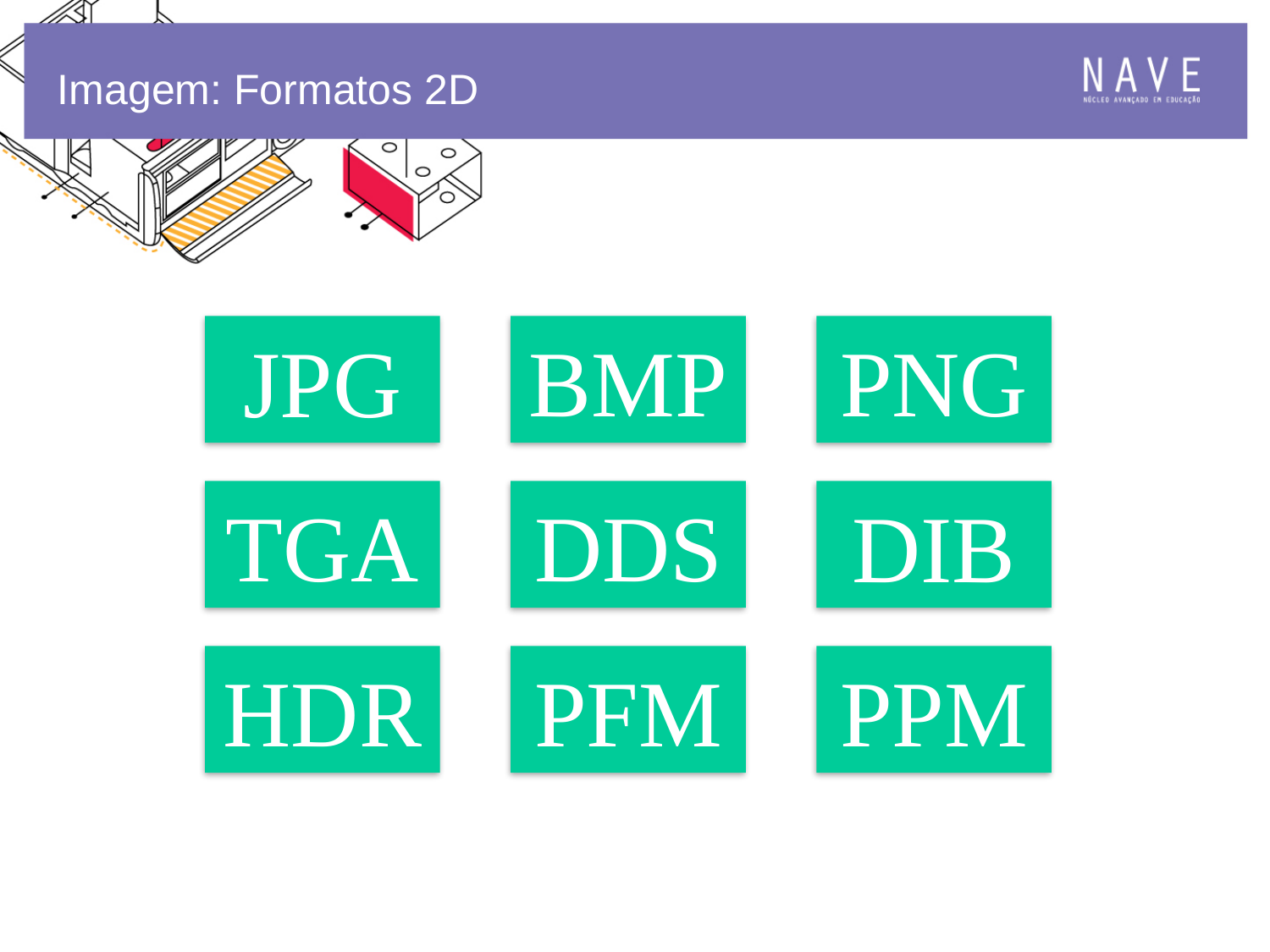

Imagem: Formatos 2D
JPG
PNG
TGA
BMP
DDS
DIB
HDR
PFM
PPM